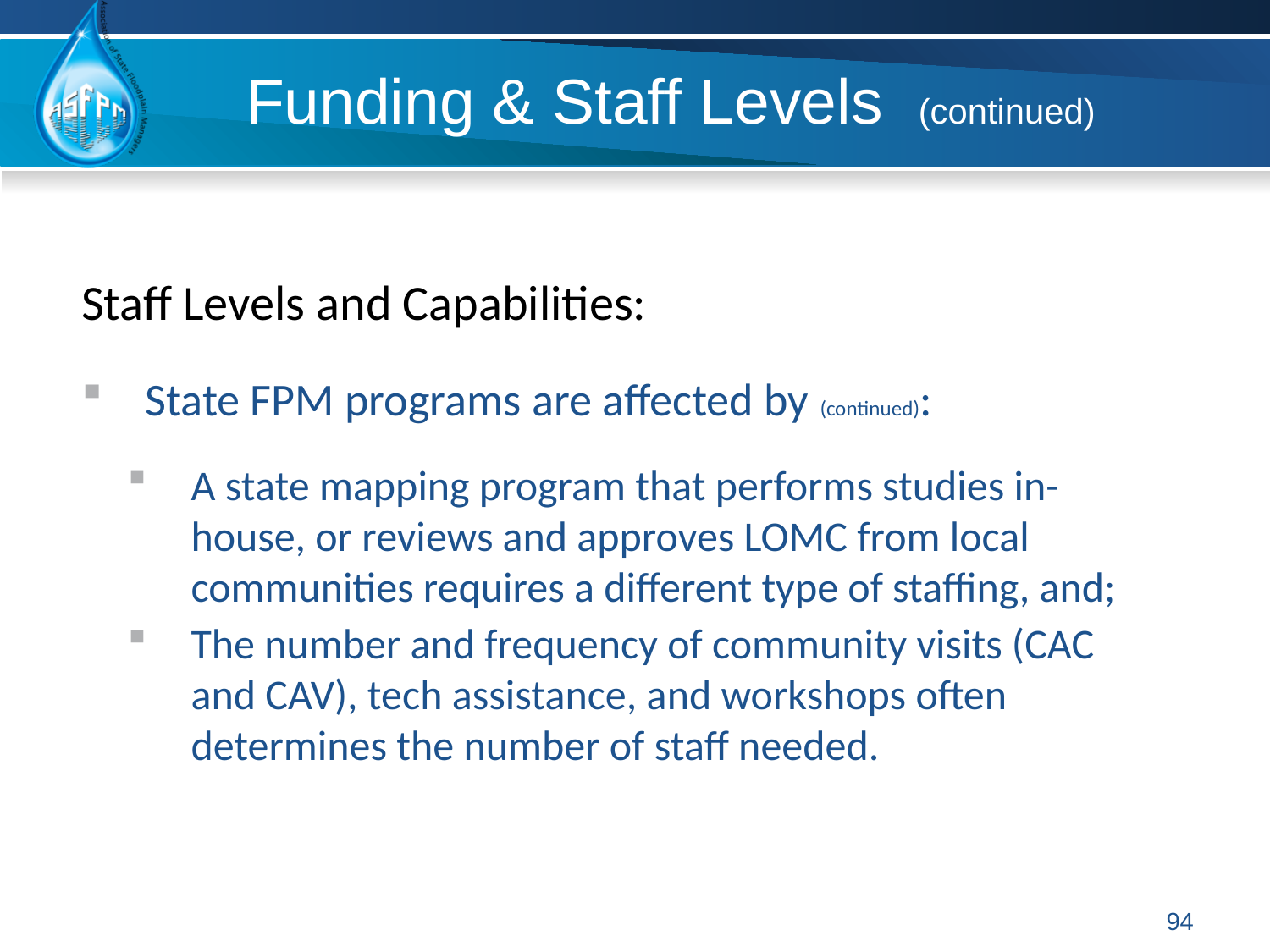

# Funding & Staff Levels  (continued)

Staff Levels and Capabilities:

State FPM programs are affected by (continued):

A state mapping program that performs studies in-house, or reviews and approves LOMC from local communities requires a different type of staffing, and;
The number and frequency of community visits (CAC and CAV), tech assistance, and workshops often determines the number of staff needed.
94